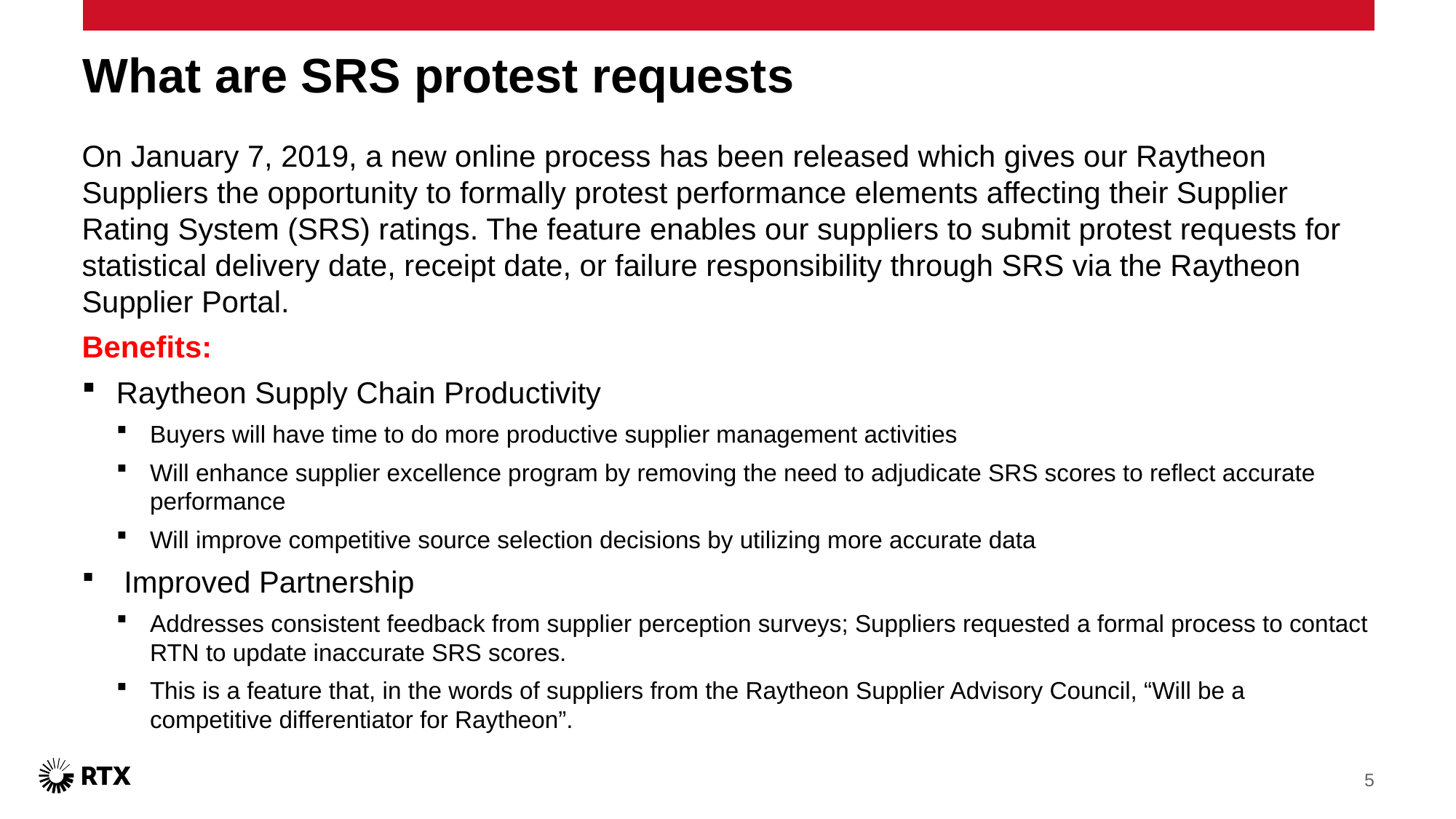

# What are SRS protest requests
On January 7, 2019, a new online process has been released which gives our Raytheon Suppliers the opportunity to formally protest performance elements affecting their Supplier Rating System (SRS) ratings. The feature enables our suppliers to submit protest requests for statistical delivery date, receipt date, or failure responsibility through SRS via the Raytheon Supplier Portal.
Benefits:
Raytheon Supply Chain Productivity
Buyers will have time to do more productive supplier management activities
Will enhance supplier excellence program by removing the need to adjudicate SRS scores to reflect accurate performance
Will improve competitive source selection decisions by utilizing more accurate data
 Improved Partnership
Addresses consistent feedback from supplier perception surveys; Suppliers requested a formal process to contact RTN to update inaccurate SRS scores.
This is a feature that, in the words of suppliers from the Raytheon Supplier Advisory Council, “Will be a competitive differentiator for Raytheon”.
5